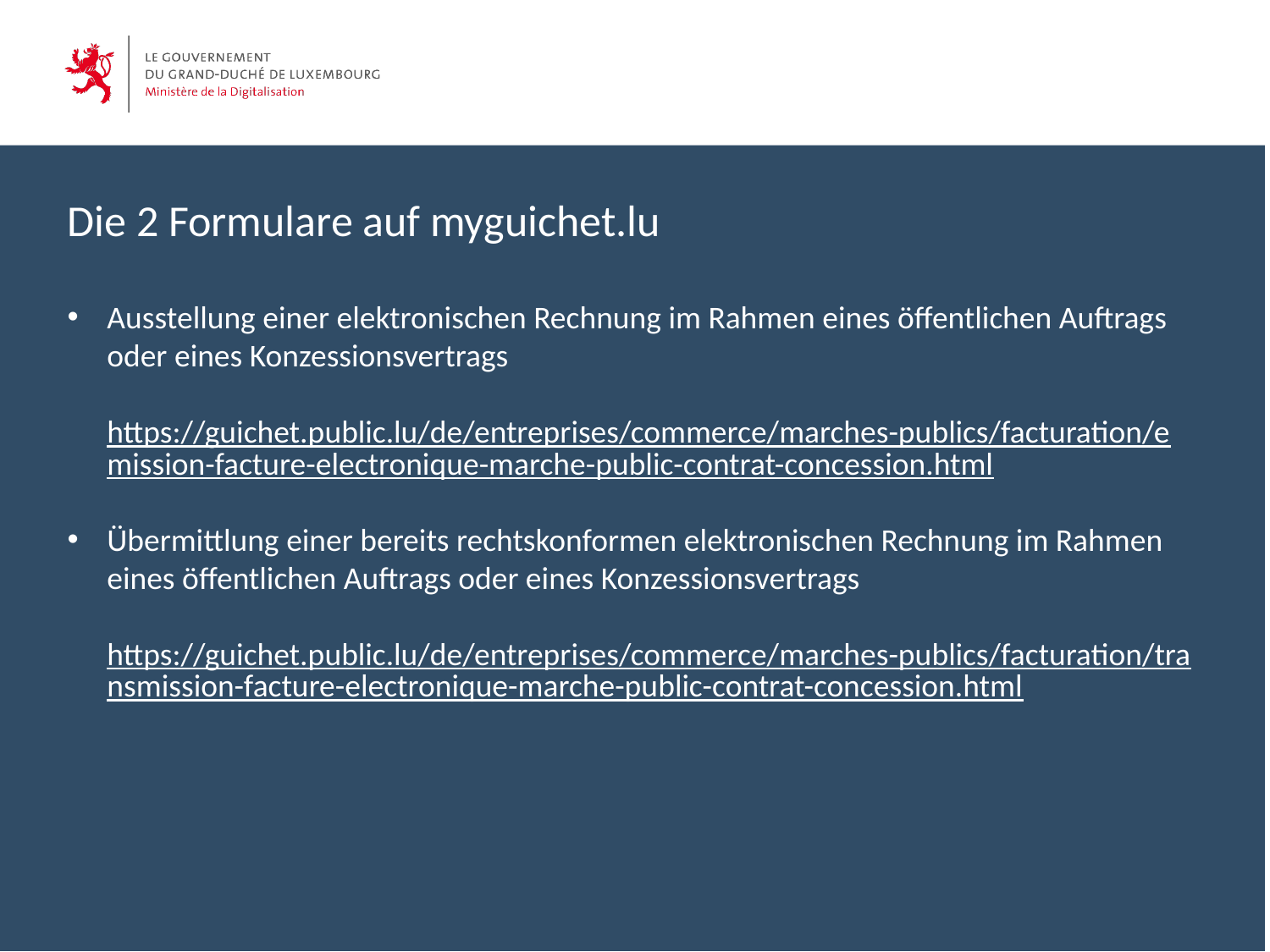

Die 2 Formulare auf myguichet.lu
Ausstellung einer elektronischen Rechnung im Rahmen eines öffentlichen Auftrags oder eines Konzessionsvertrags
https://guichet.public.lu/de/entreprises/commerce/marches-publics/facturation/emission-facture-electronique-marche-public-contrat-concession.html

Übermittlung einer bereits rechtskonformen elektronischen Rechnung im Rahmen eines öffentlichen Auftrags oder eines Konzessionsvertrags
https://guichet.public.lu/de/entreprises/commerce/marches-publics/facturation/transmission-facture-electronique-marche-public-contrat-concession.html